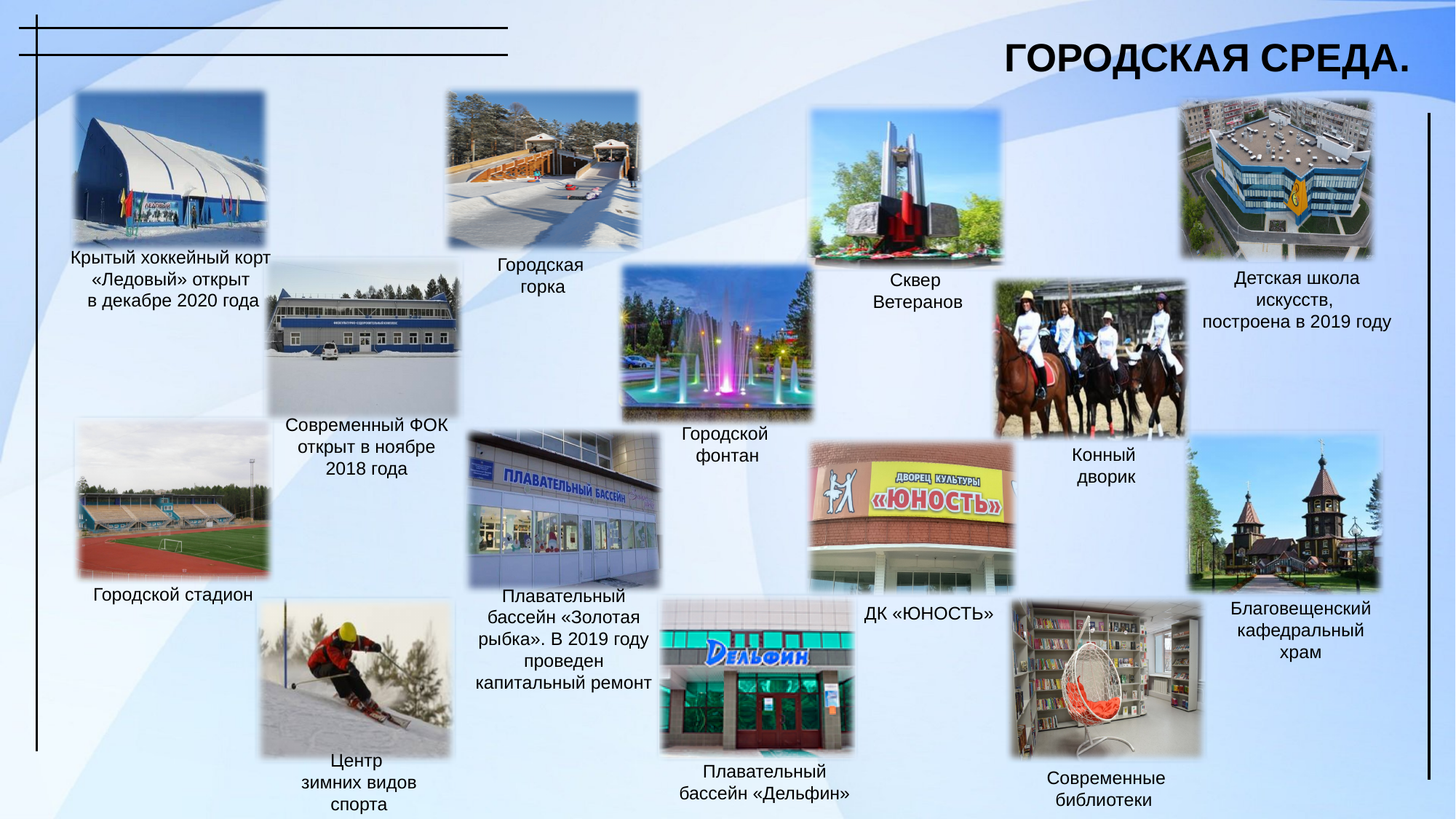

ГОРОДСКАЯ СРЕДА.

Крытый хоккейный корт
«Ледовый» открыт
в декабре 2020 года
Городская
горка

Детская школа искусств,
построена в 2019 году
Сквер
Ветеранов

Современный ФОК
открыт в ноябре 2018 года

Городской
фонтан

Конный
дворик
Городской стадион
Плавательный бассейн «Золотая рыбка». В 2019 году проведен капитальный ремонт
Благовещенский кафедральный храм

ДК «ЮНОСТЬ»
Центр
зимних видов спорта
Плавательный бассейн «Дельфин»
Современные библиотеки